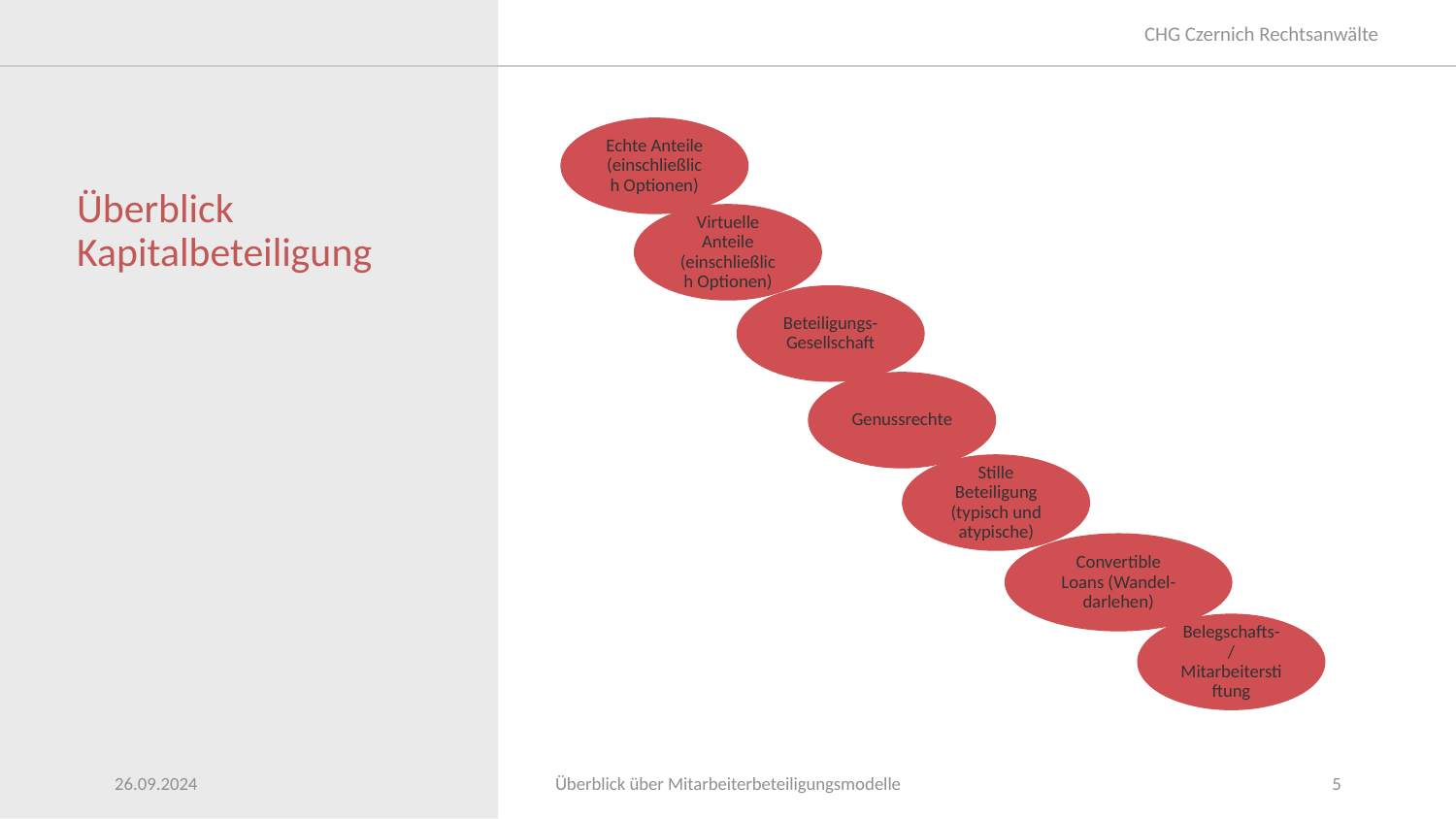

Echte Anteile (einschließlich Optionen)
# Überblick Kapitalbeteiligung
Virtuelle Anteile (einschließlich Optionen)
Beteiligungs-Gesellschaft
Genussrechte
Stille Beteiligung (typisch und atypische)
Convertible Loans (Wandel-
darlehen)
Belegschafts-/Mitarbeiterstiftung
26.09.2024
Überblick über Mitarbeiterbeteiligungsmodelle
5